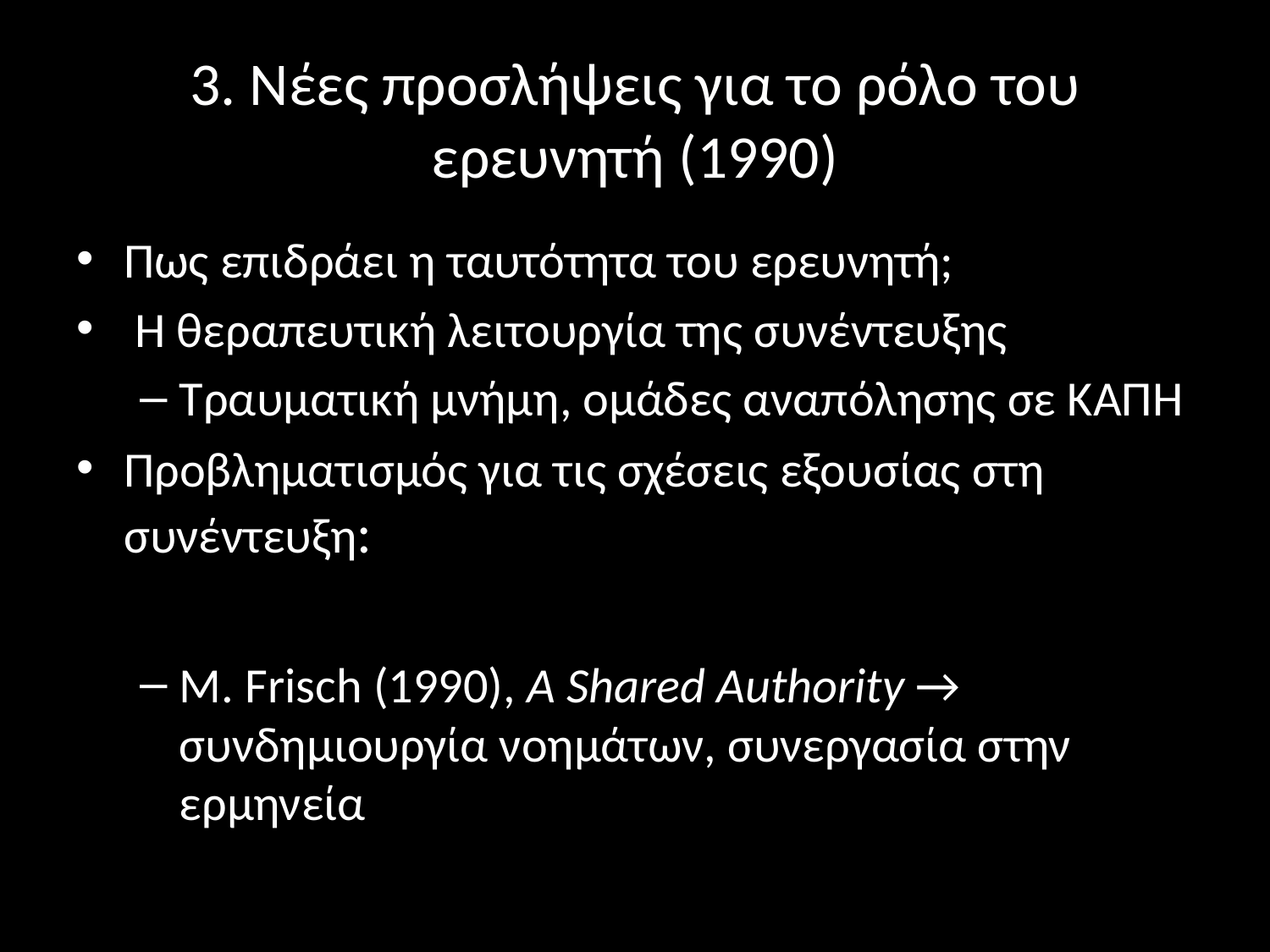

# 3. Νέες προσλήψεις για το ρόλο του ερευνητή (1990)
Πως επιδράει η ταυτότητα του ερευνητή;
 Η θεραπευτική λειτουργία της συνέντευξης
Τραυματική μνήμη, ομάδες αναπόλησης σε ΚΑΠΗ
Προβληματισμός για τις σχέσεις εξουσίας στη συνέντευξη:

Μ. Frisch (1990), A Shared Authority → συνδημιουργία νοημάτων, συνεργασία στην ερμηνεία